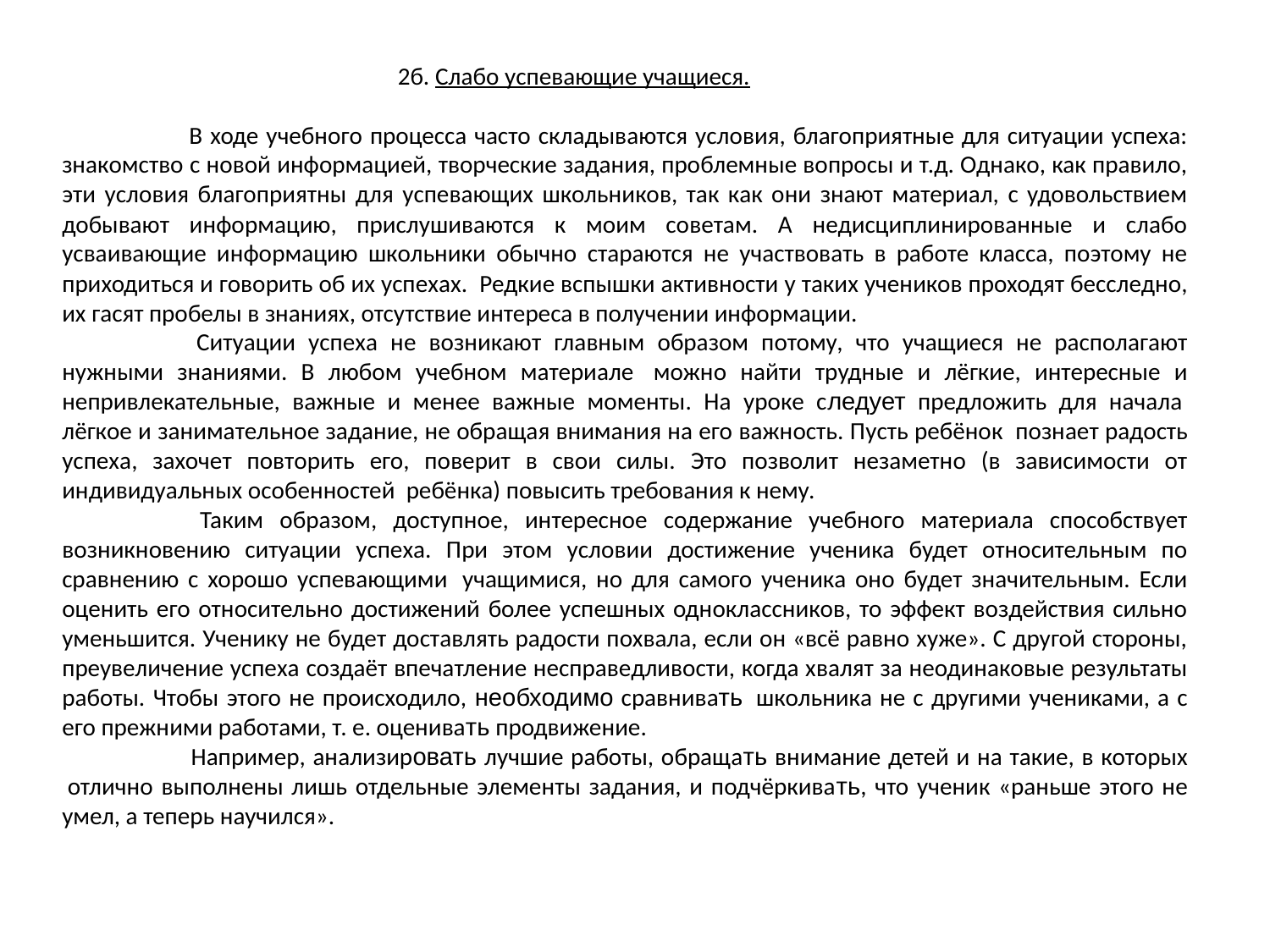

#
                                                             2б. Слабо успевающие учащиеся.

	В ходе учебного процесса часто складываются условия, благоприятные для ситуации успеха: знакомство с новой информацией, творческие задания, проблемные вопросы и т.д. Однако, как правило, эти условия благоприятны для успевающих школьников, так как они знают материал, с удовольствием добывают информацию, прислушиваются к моим советам. А недисциплинированные и слабо усваивающие информацию школьники обычно стараются не участвовать в работе класса, поэтому не приходиться и говорить об их успехах.  Редкие вспышки активности у таких учеников проходят бесследно, их гасят пробелы в знаниях, отсутствие интереса в получении информации.
  	Ситуации успеха не возникают главным образом потому, что учащиеся не располагают нужными знаниями. В любом учебном материале  можно найти трудные и лёгкие, интересные и непривлекательные, важные и менее важные моменты. На уроке следует предложить для начала  лёгкое и занимательное задание, не обращая внимания на его важность. Пусть ребёнок  познает радость успеха, захочет повторить его, поверит в свои силы. Это позволит незаметно (в зависимости от индивидуальных особенностей  ребёнка) повысить требования к нему.
   	Таким образом, доступное, интересное содержание учебного материала способствует возникновению ситуации успеха. При этом условии достижение ученика будет относительным по сравнению с хорошо успевающими  учащимися, но для самого ученика оно будет значительным. Если оценить его относительно достижений более успешных одноклассников, то эффект воздействия сильно уменьшится. Ученику не будет доставлять радости похвала, если он «всё равно хуже». С другой стороны, преувеличение успеха создаёт впечатление несправедливости, когда хвалят за неодинаковые результаты работы. Чтобы этого не происходило, необходимо сравнивать  школьника не с другими учениками, а с его прежними работами, т. е. оценивать продвижение.
   	Например, анализировать лучшие работы, обращать внимание детей и на такие, в которых  отлично выполнены лишь отдельные элементы задания, и подчёркивать, что ученик «раньше этого не умел, а теперь научился».